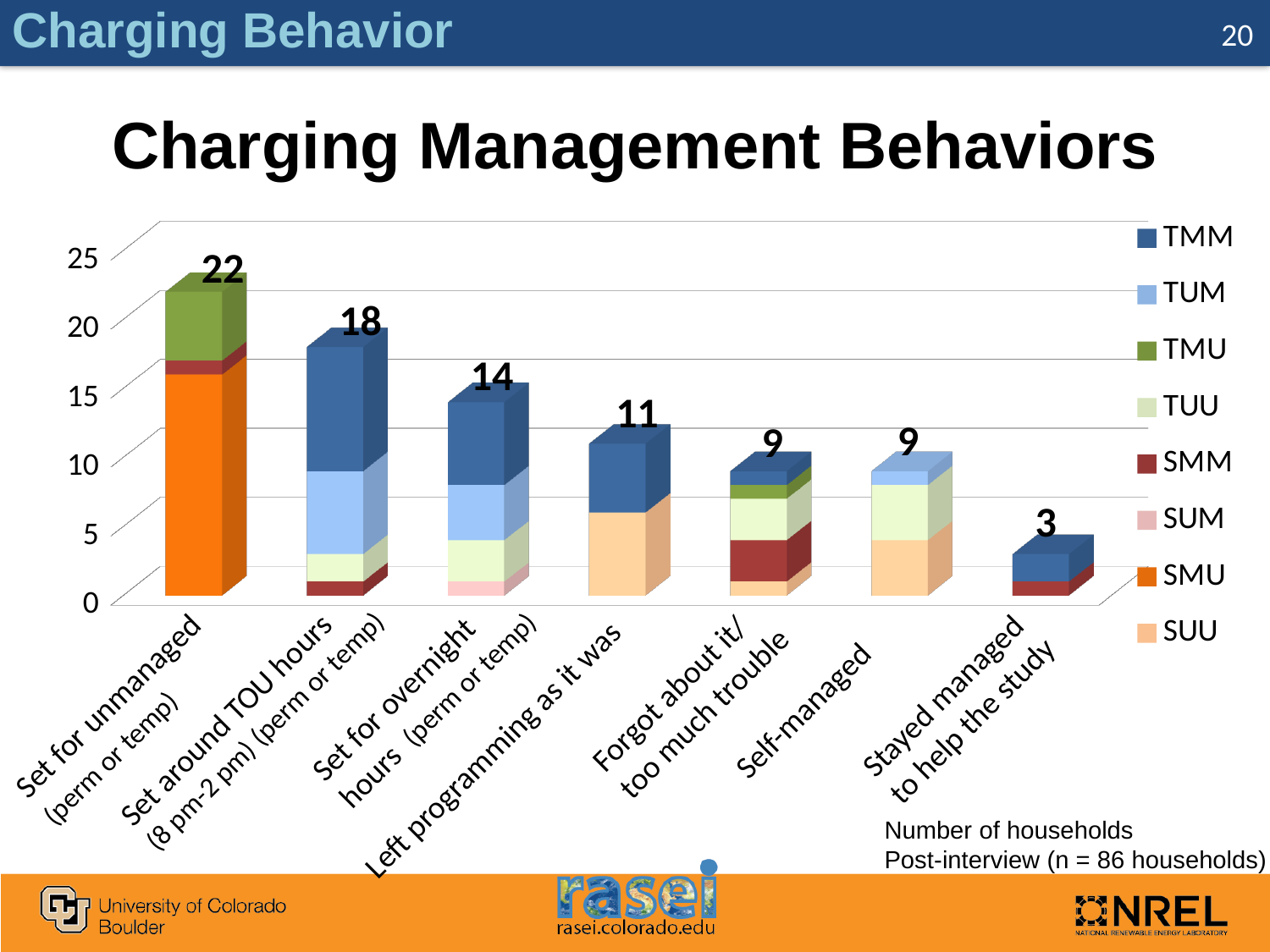

Charging Behavior
20
# Charging Management Behaviors

[unsupported chart]

22
18
14
11
9
9
3
Set for overnight hours  (perm or temp)
Forgot about it/
too much trouble
Stayed managed to help the study
Self-managed
Set around TOU hours
(8 pm-2 pm) (perm or temp)
Set for unmanaged
(perm or temp)
Left programming as it was
Number of households
Post-interview (n = 86 households)